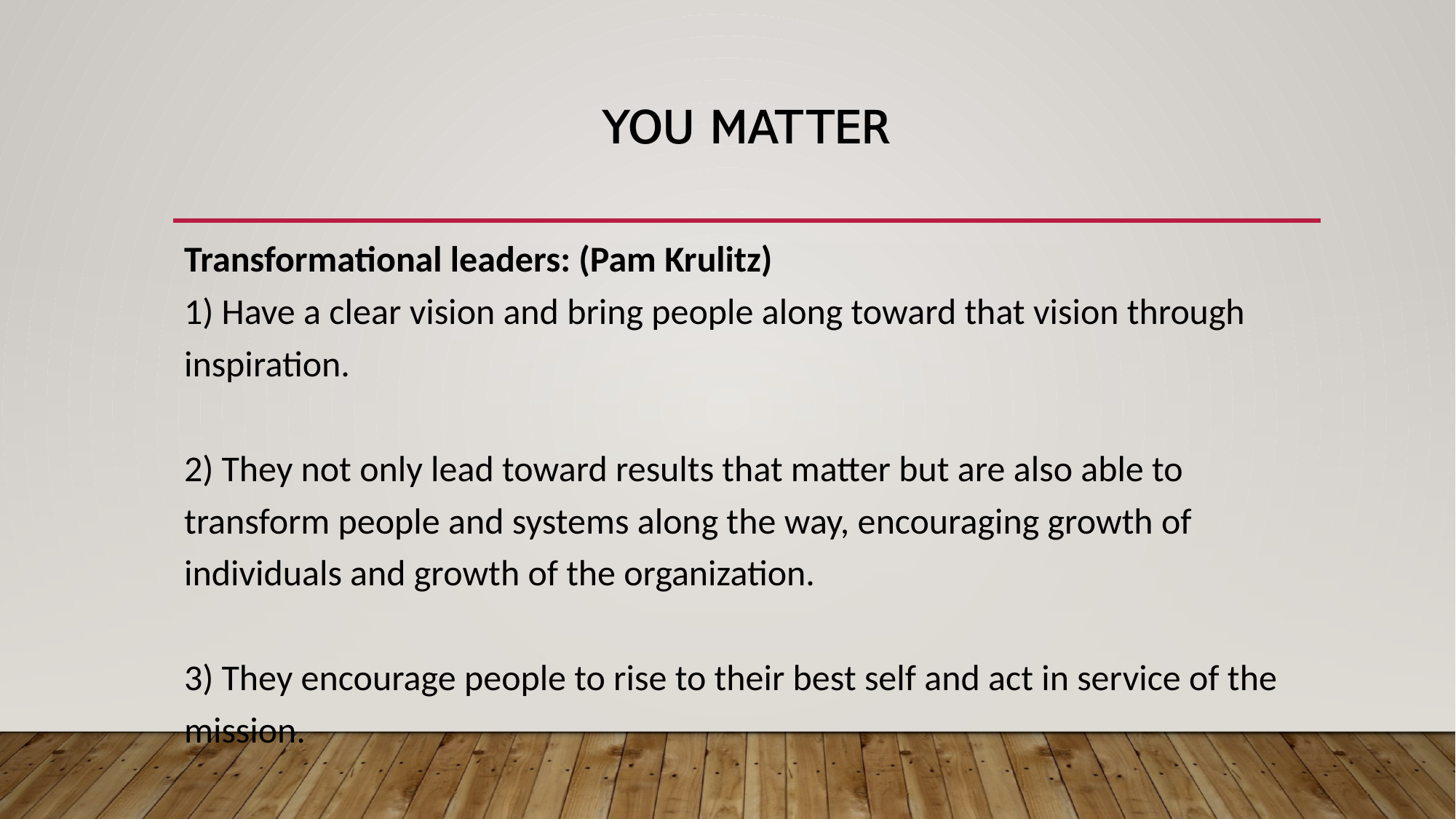

# You Matter
Transformational leaders: (Pam Krulitz)
1) Have a clear vision and bring people along toward that vision through inspiration.

2) They not only lead toward results that matter but are also able to transform people and systems along the way, encouraging growth of individuals and growth of the organization.

3) They encourage people to rise to their best self and act in service of the mission.